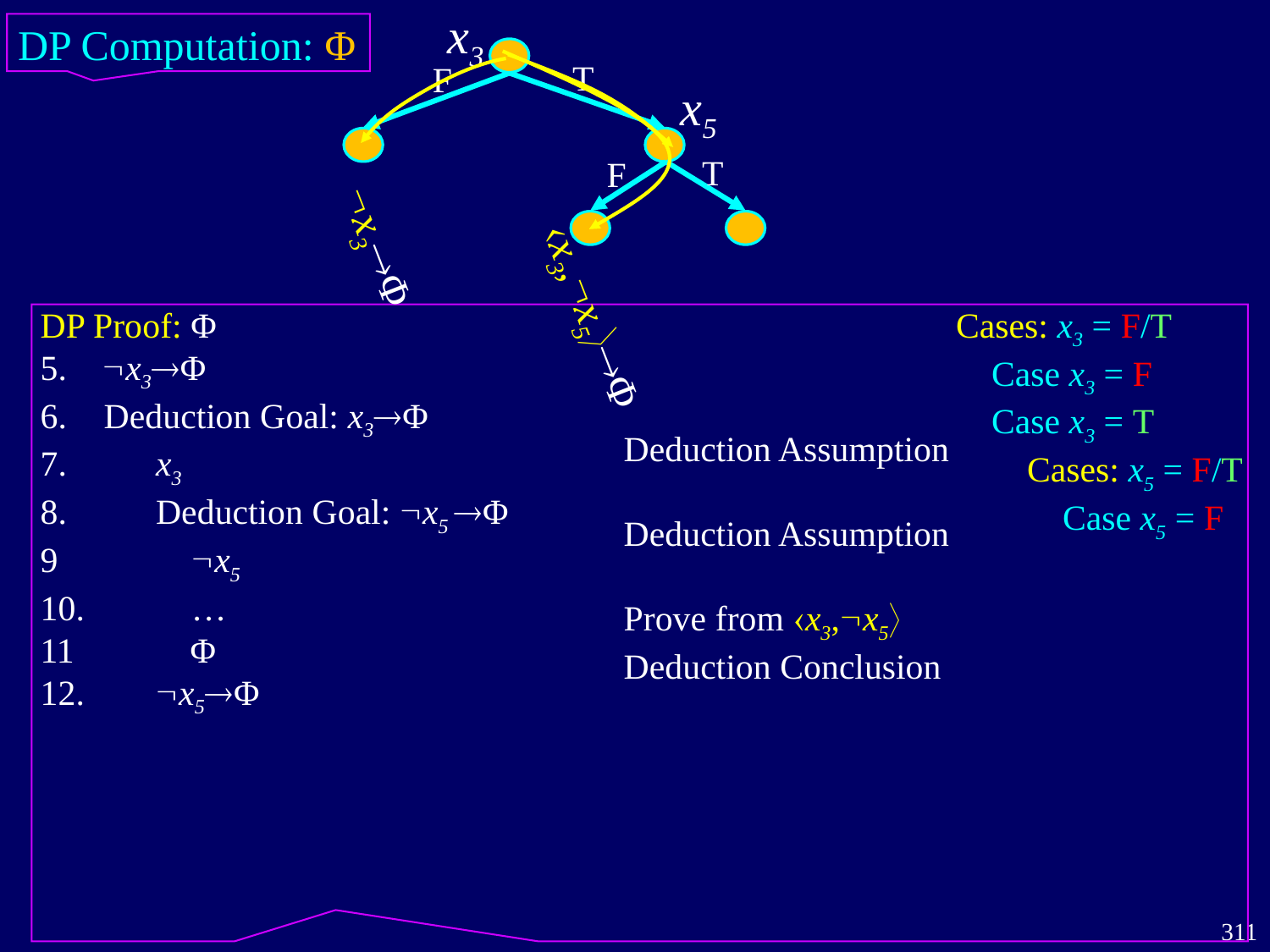

x3
T
F

DP Computation: Φ

x5
T

F
¬x3→Φ
〈x3,¬x5〉→Φ
DP Proof: Φ
5.    ¬x3→Φ
Deduction Goal: x3→Φ
7.          x3
8.          Deduction Goal: ¬x5 →Φ
9               ¬x5
10.            …
11             Φ
12.        ¬x5→Φ
Cases: x3 = F/T
    Case x3 = F
    Case x3 = T
        Cases: x5 = F/T
            Case x5 = F

Deduction Assumption

Deduction Assumption

Prove from 〈x3,¬x5〉
Deduction Conclusion